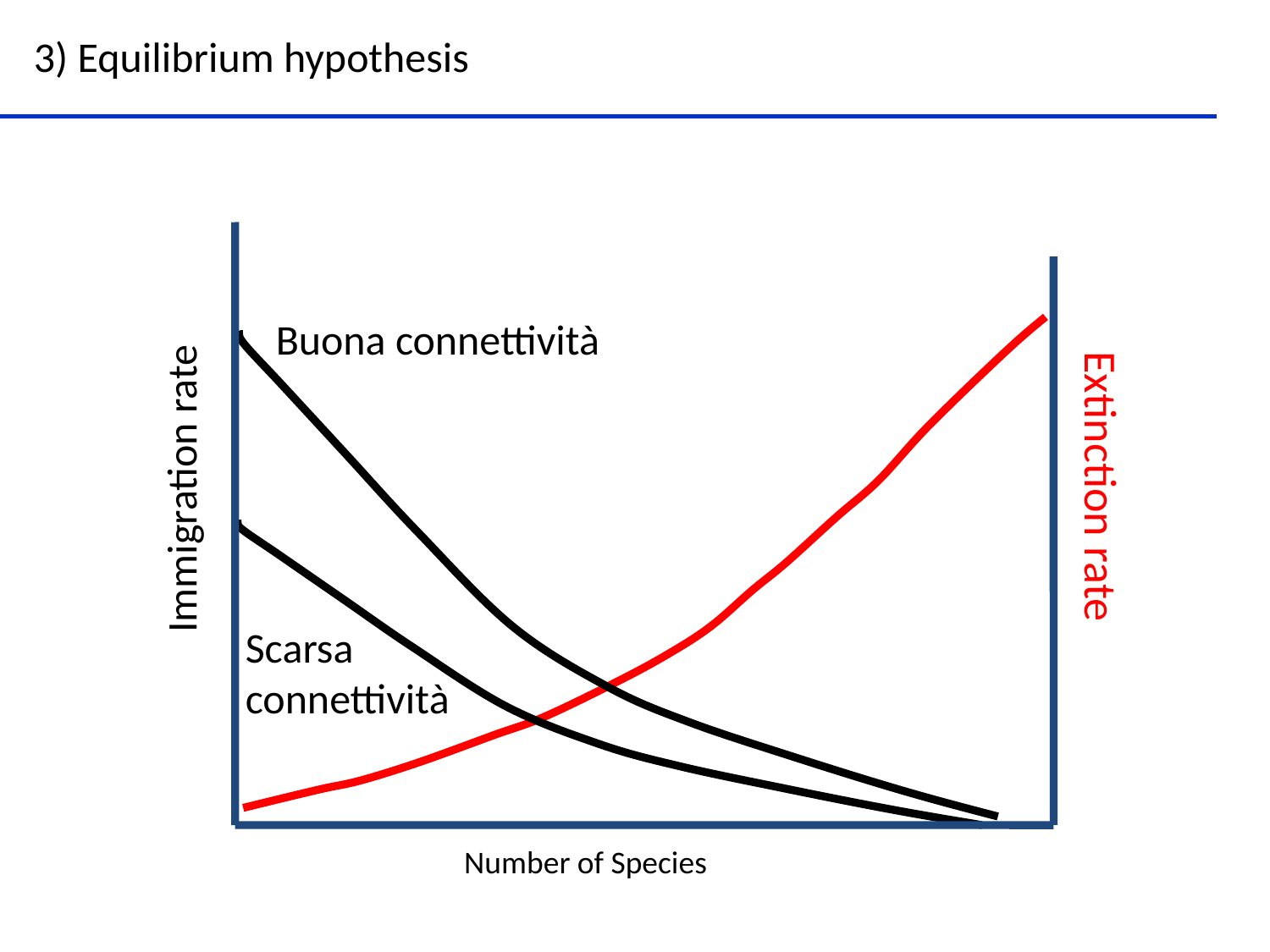

3) Equilibrium hypothesis

Buona connettività

Immigration rate
Extinction rate

Scarsa connettività

Number of Species